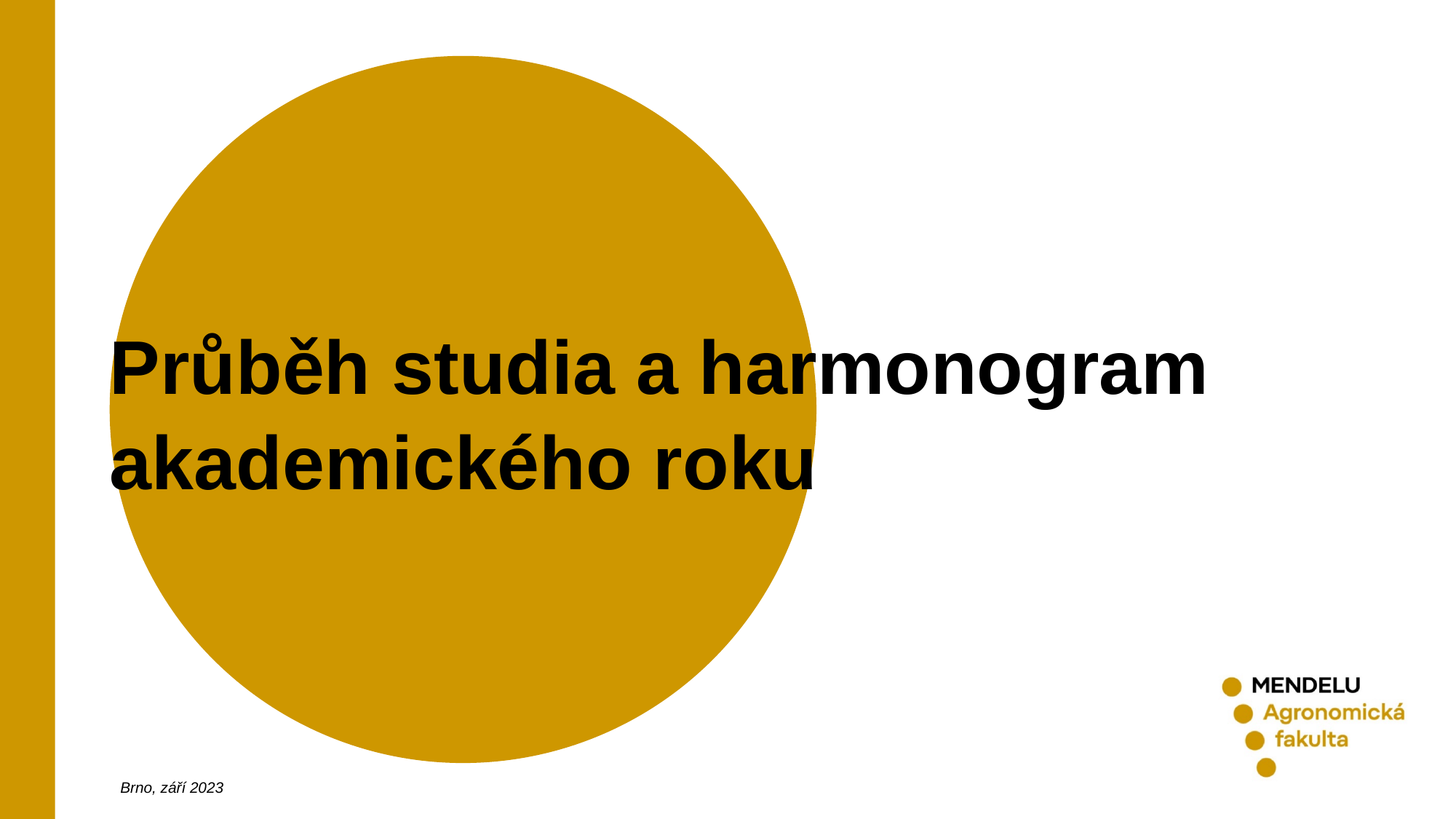

# Průběh studia a harmonogram akademického roku
Brno, září 2023